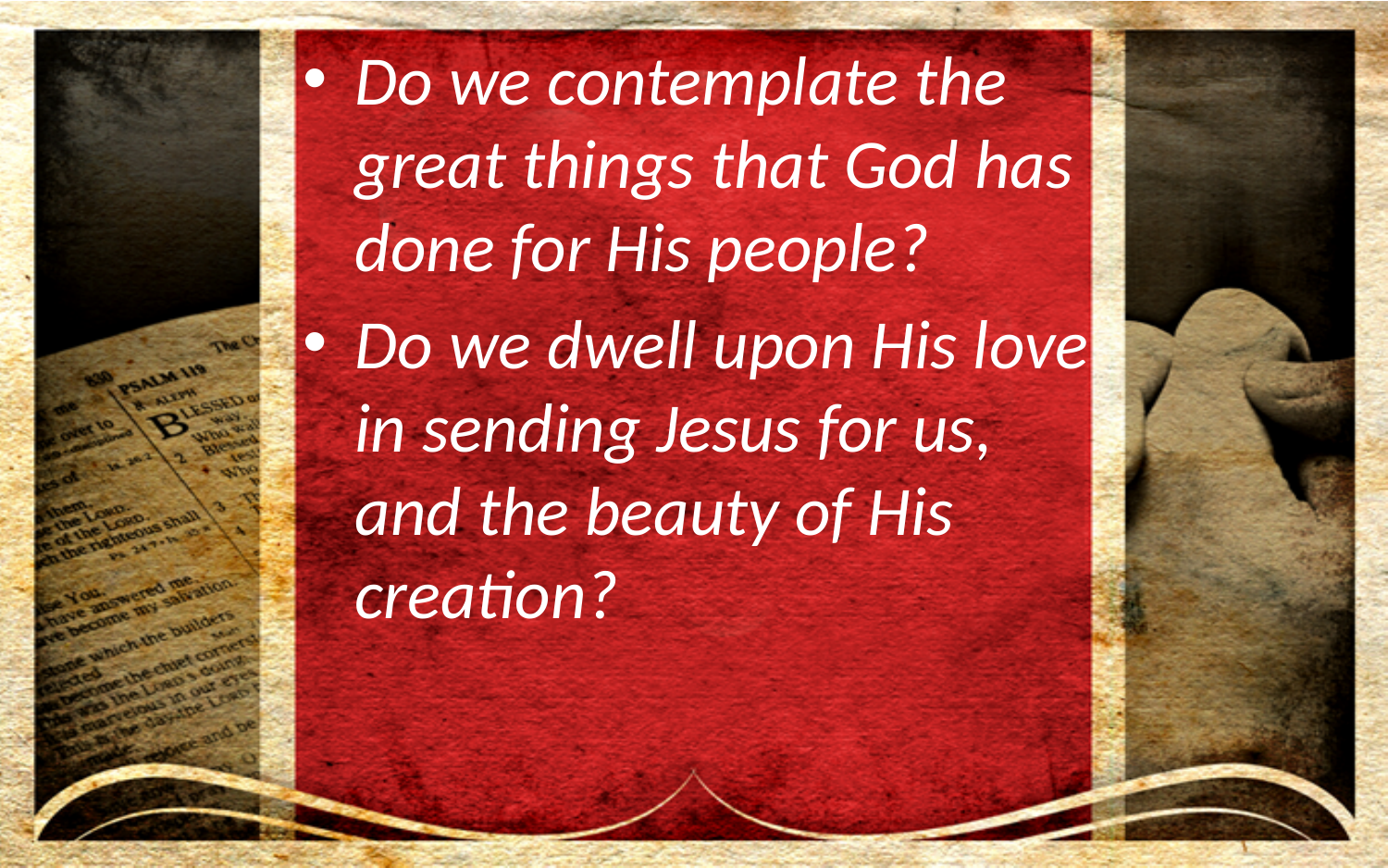

Do we contemplate the great things that God has done for His people?
Do we dwell upon His love in sending Jesus for us, and the beauty of His creation?